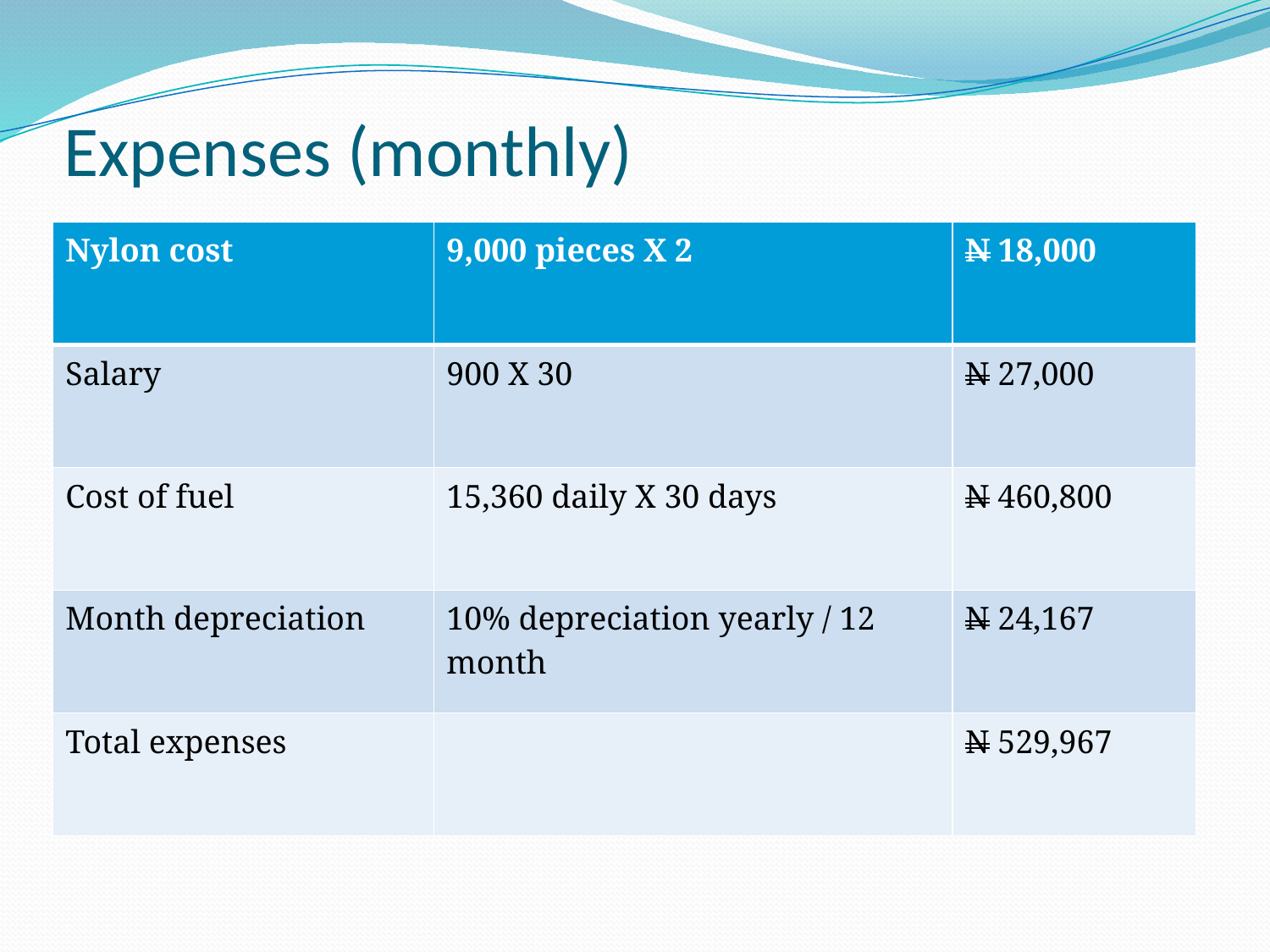

# Expenses (monthly)
| Nylon cost | 9,000 pieces X 2 | N 18,000 |
| --- | --- | --- |
| Salary | 900 X 30 | N 27,000 |
| Cost of fuel | 15,360 daily X 30 days | N 460,800 |
| Month depreciation | 10% depreciation yearly / 12 month | N 24,167 |
| Total expenses |  | N 529,967 |